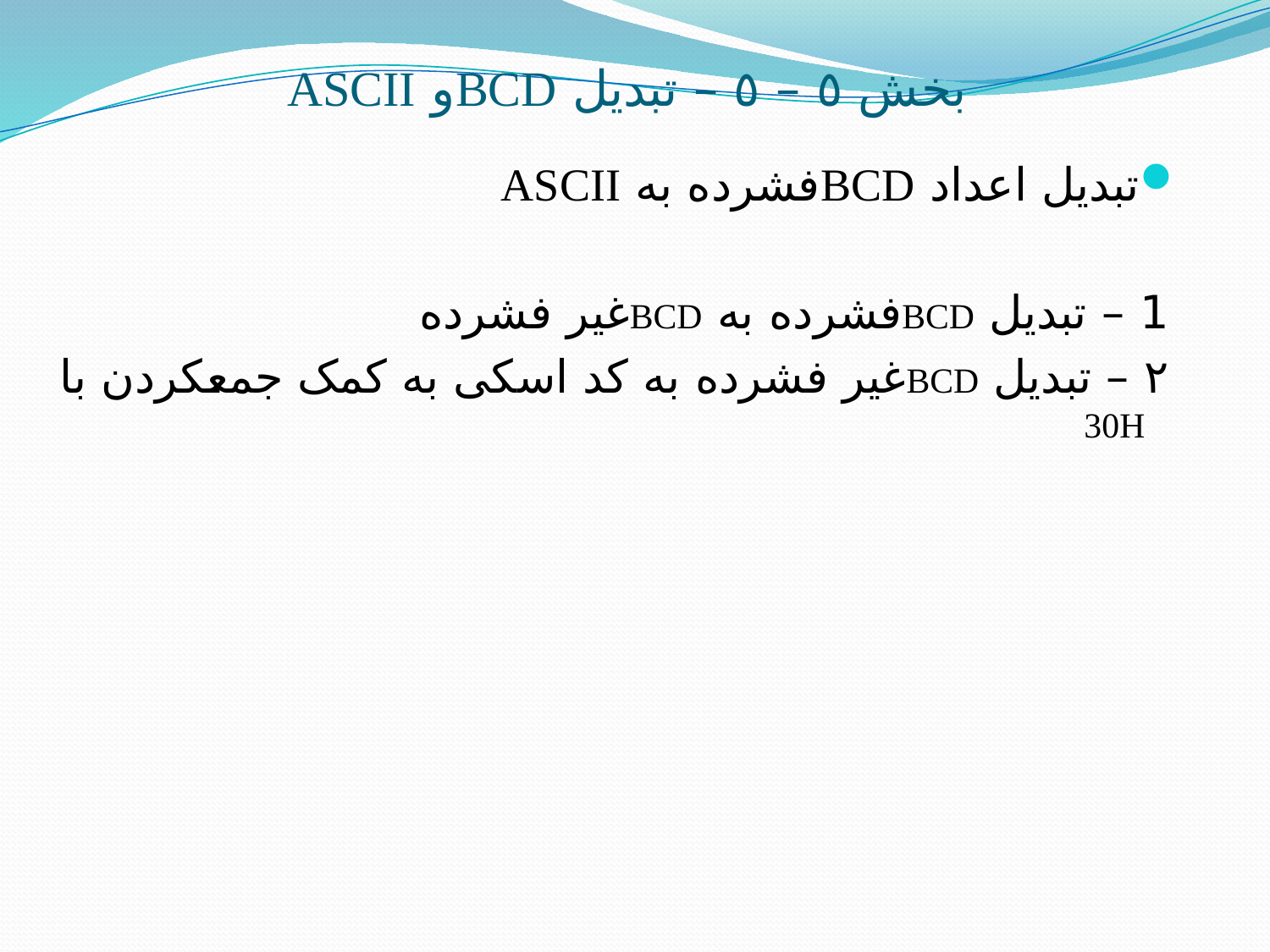

# بخش ٥ – ٥ – تبدیل BCDو ASCII
تبدیل اعداد BCDفشرده به ASCII

	 1 – تبدیل BCDفشرده به BCDغیر فشرده
	 ٢ – تبدیل BCDغیر فشرده به کد اسکی به کمک جمع­کردن با 30H